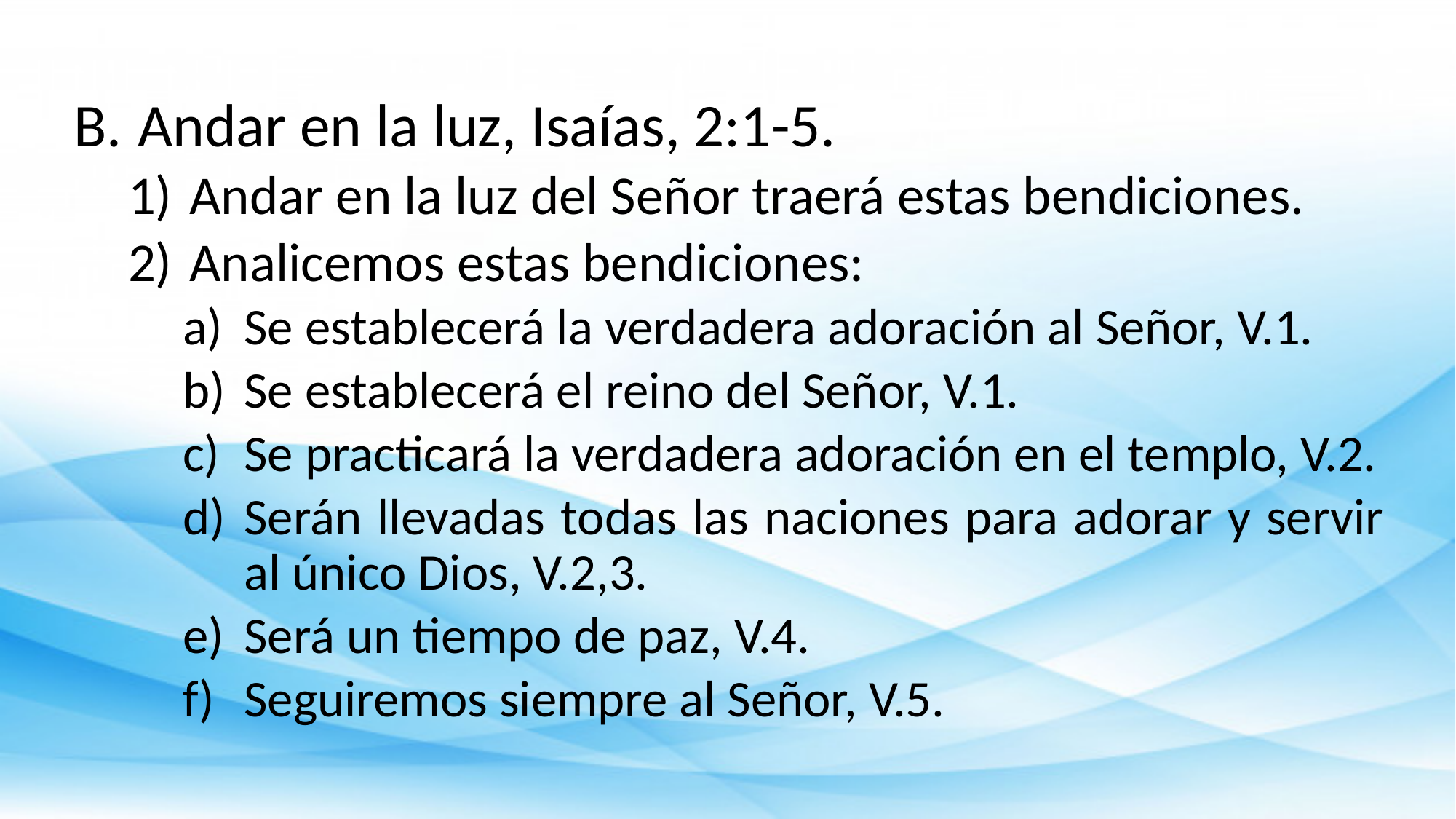

Andar en la luz, Isaías, 2:1-5.
Andar en la luz del Señor traerá estas bendiciones.
Analicemos estas bendiciones:
Se establecerá la verdadera adoración al Señor, V.1.
Se establecerá el reino del Señor, V.1.
Se practicará la verdadera adoración en el templo, V.2.
Serán llevadas todas las naciones para adorar y servir al único Dios, V.2,3.
Será un tiempo de paz, V.4.
Seguiremos siempre al Señor, V.5.